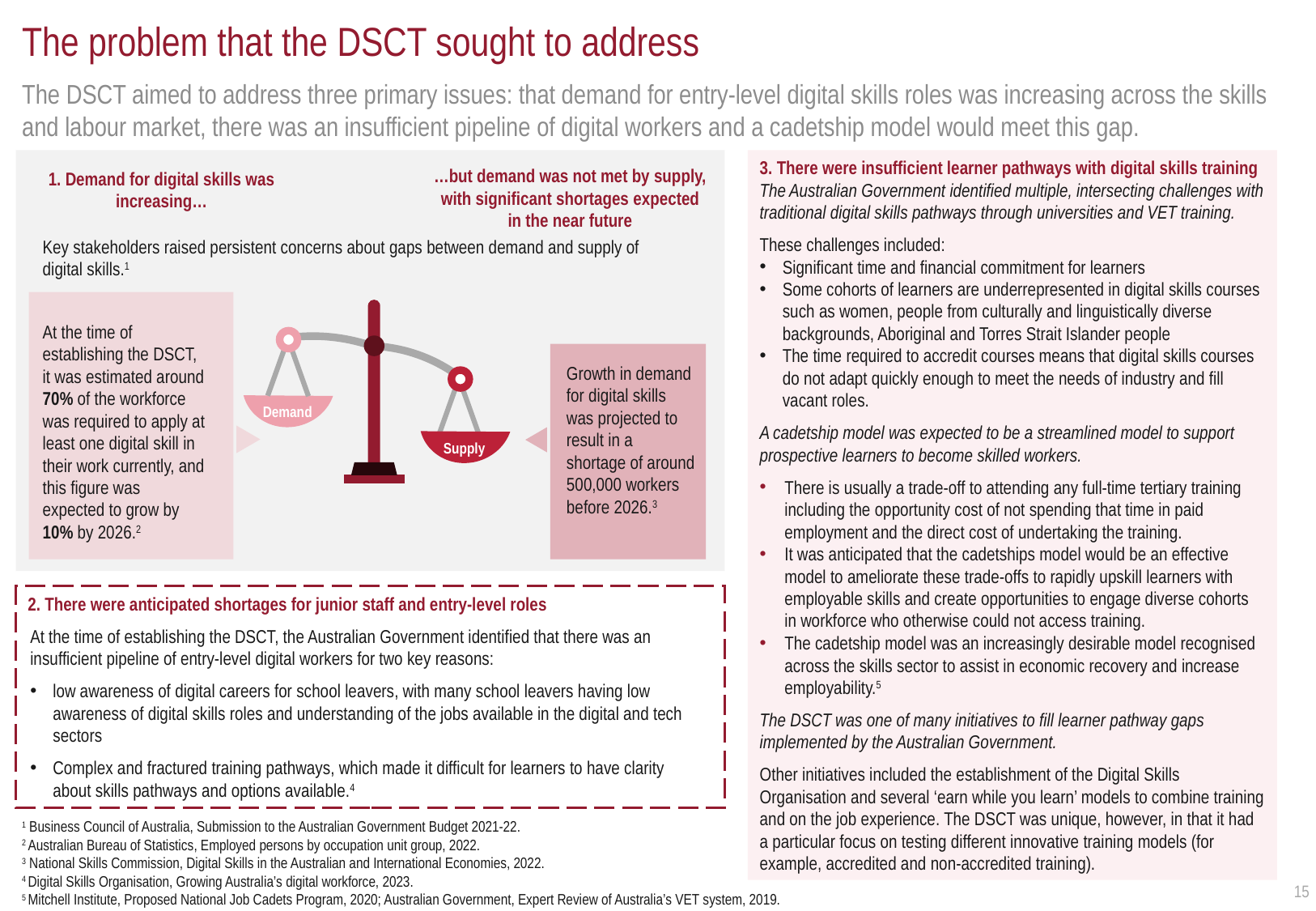

# The problem that the DSCT sought to address
The DSCT aimed to address three primary issues: that demand for entry-level digital skills roles was increasing across the skills and labour market, there was an insufficient pipeline of digital workers and a cadetship model would meet this gap.

3. There were insufficient learner pathways with digital skills training
The Australian Government identified multiple, intersecting challenges with traditional digital skills pathways through universities and VET training.
These challenges included:
Significant time and financial commitment for learners
Some cohorts of learners are underrepresented in digital skills courses such as women, people from culturally and linguistically diverse backgrounds, Aboriginal and Torres Strait Islander people
The time required to accredit courses means that digital skills courses do not adapt quickly enough to meet the needs of industry and fill vacant roles.
A cadetship model was expected to be a streamlined model to support prospective learners to become skilled workers.
There is usually a trade-off to attending any full-time tertiary training including the opportunity cost of not spending that time in paid employment and the direct cost of undertaking the training.
It was anticipated that the cadetships model would be an effective model to ameliorate these trade-offs to rapidly upskill learners with employable skills and create opportunities to engage diverse cohorts in workforce who otherwise could not access training.
The cadetship model was an increasingly desirable model recognised across the skills sector to assist in economic recovery and increase employability.5
The DSCT was one of many initiatives to fill learner pathway gaps implemented by the Australian Government.
Other initiatives included the establishment of the Digital Skills Organisation and several ‘earn while you learn’ models to combine training and on the job experience. The DSCT was unique, however, in that it had a particular focus on testing different innovative training models (for example, accredited and non-accredited training).
…but demand was not met by supply, with significant shortages expected in the near future
1. Demand for digital skills was increasing…
Key stakeholders raised persistent concerns about gaps between demand and supply of digital skills.1

At the time of establishing the DSCT, it was estimated around 70% of the workforce was required to apply at least one digital skill in their work currently, and this figure was expected to grow by 10% by 2026.2

Demand
Supply

Growth in demand for digital skills was projected to result in a shortage of around 500,000 workers before 2026.3

2. There were anticipated shortages for junior staff and entry-level roles
At the time of establishing the DSCT, the Australian Government identified that there was an insufficient pipeline of entry-level digital workers for two key reasons:
low awareness of digital careers for school leavers, with many school leavers having low awareness of digital skills roles and understanding of the jobs available in the digital and tech sectors
Complex and fractured training pathways, which made it difficult for learners to have clarity about skills pathways and options available.4
1 Business Council of Australia, Submission to the Australian Government Budget 2021-22.
2 Australian Bureau of Statistics, Employed persons by occupation unit group, 2022.
3 National Skills Commission, Digital Skills in the Australian and International Economies, 2022.
4 Digital Skills Organisation, Growing Australia’s digital workforce, 2023.
5 Mitchell Institute, Proposed National Job Cadets Program, 2020; Australian Government, Expert Review of Australia’s VET system, 2019.

15